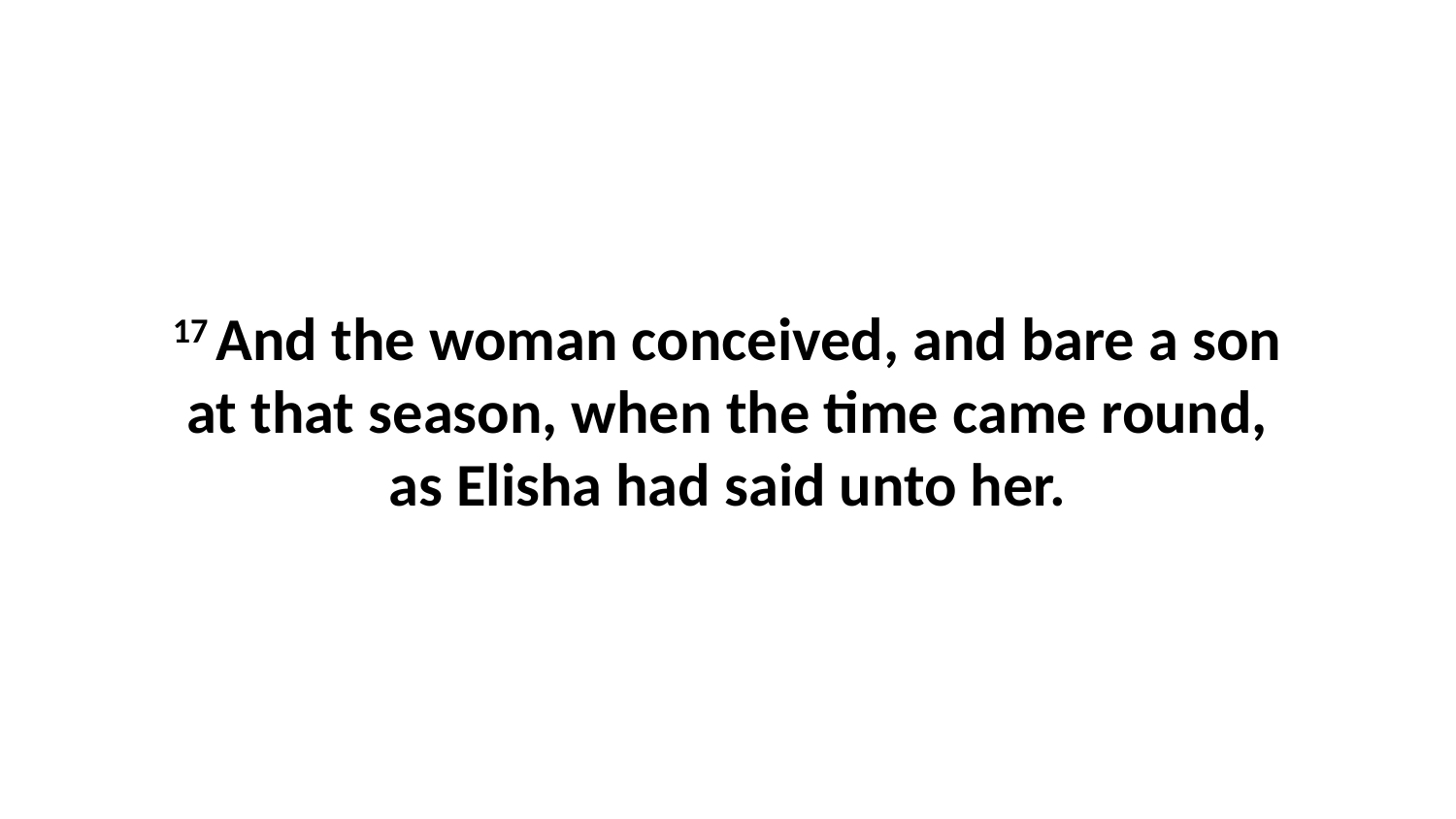

17 And the woman conceived, and bare a son at that season, when the time came round, as Elisha had said unto her.